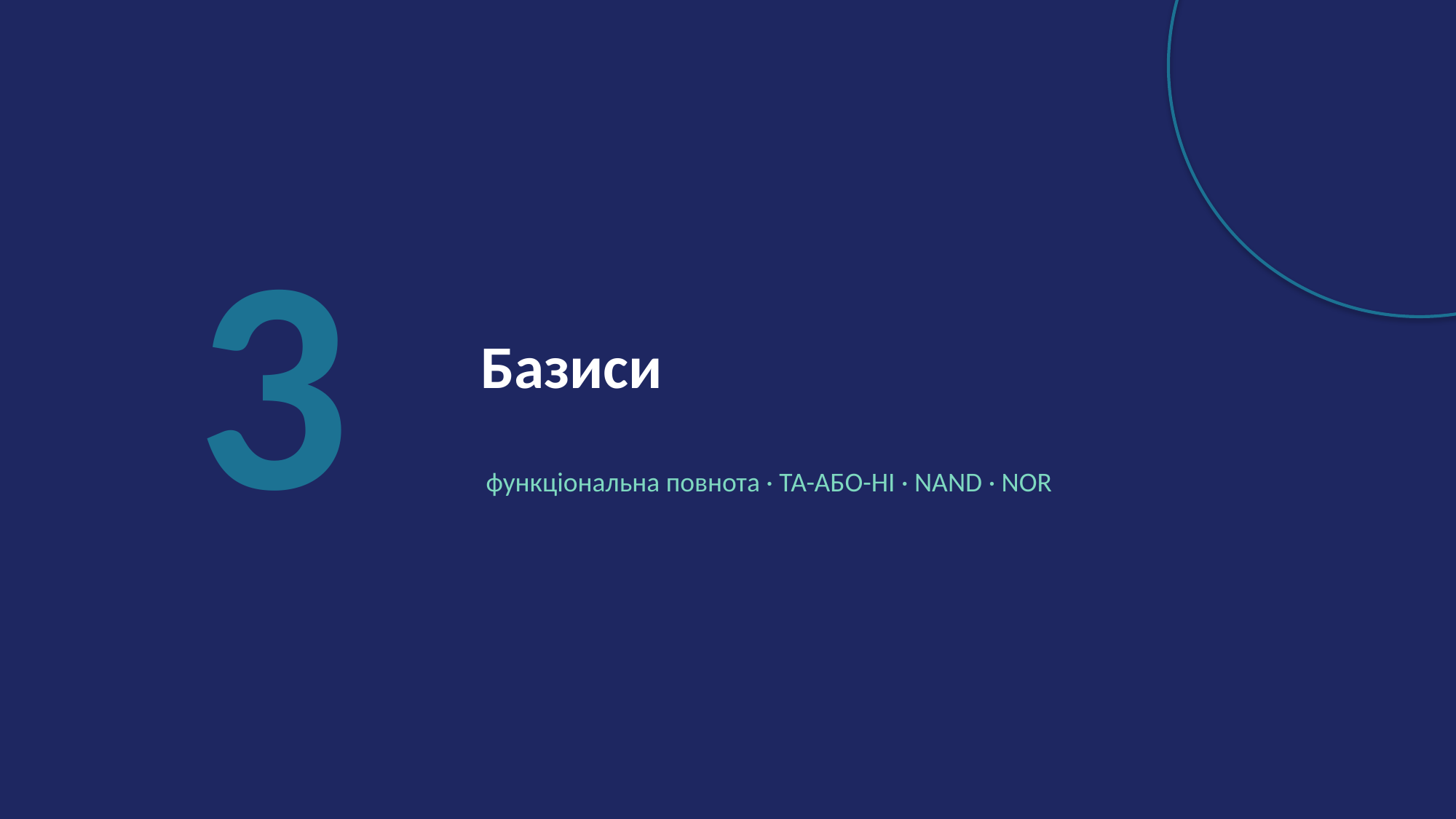

3
Базиси
функціональна повнота · ТА-АБО-НІ · NAND · NOR